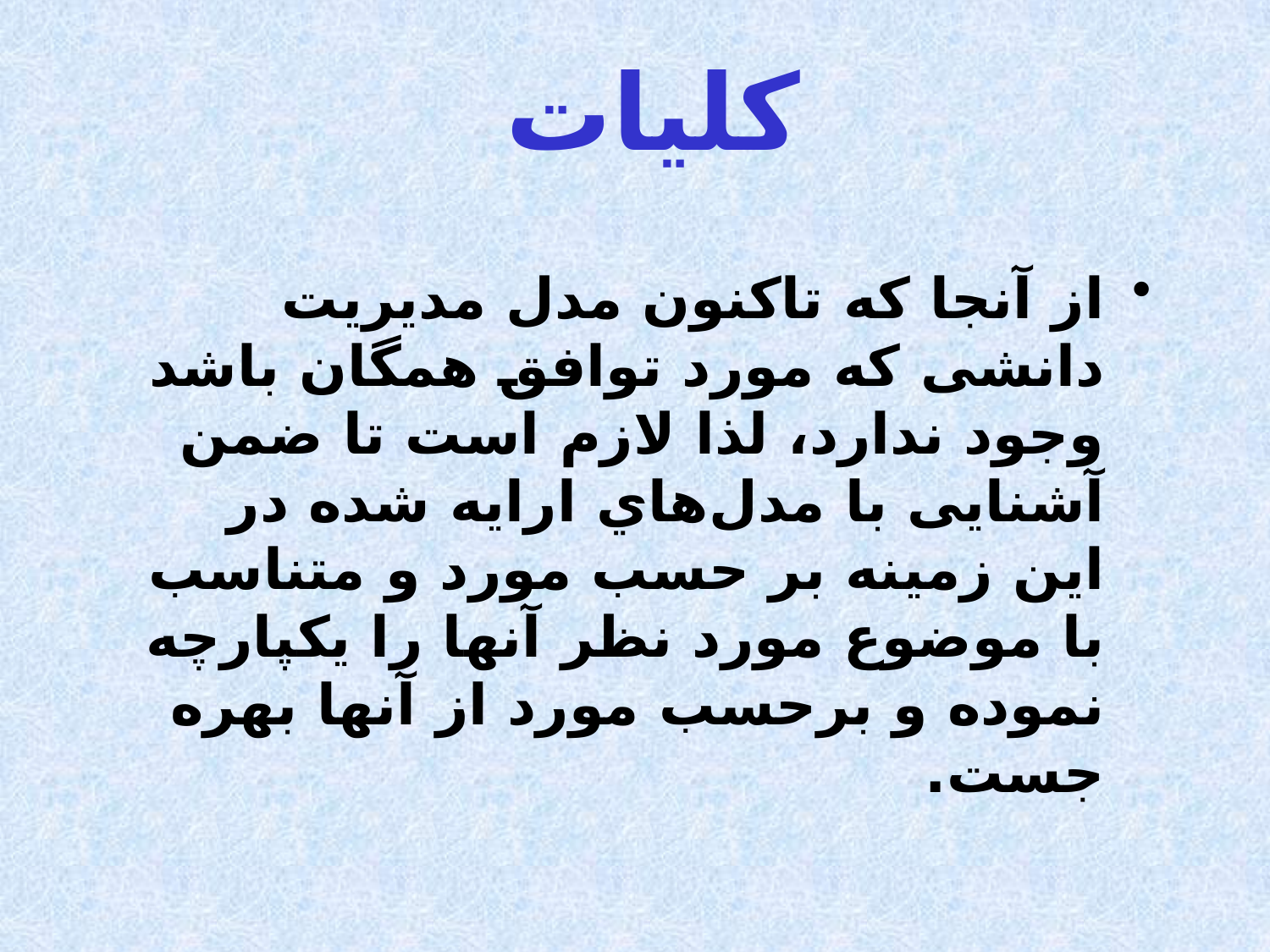

کلیات
از آنجا که تاکنون مدل مديريت دانشی که مورد توافق همگان باشد وجود ندارد، لذا لازم است تا ضمن آشنایی با مدل‌هاي ارايه شده در این زمینه بر حسب مورد و متناسب با موضوع مورد نظر آنها را یکپارچه نموده و برحسب مورد از آنها بهره جست.